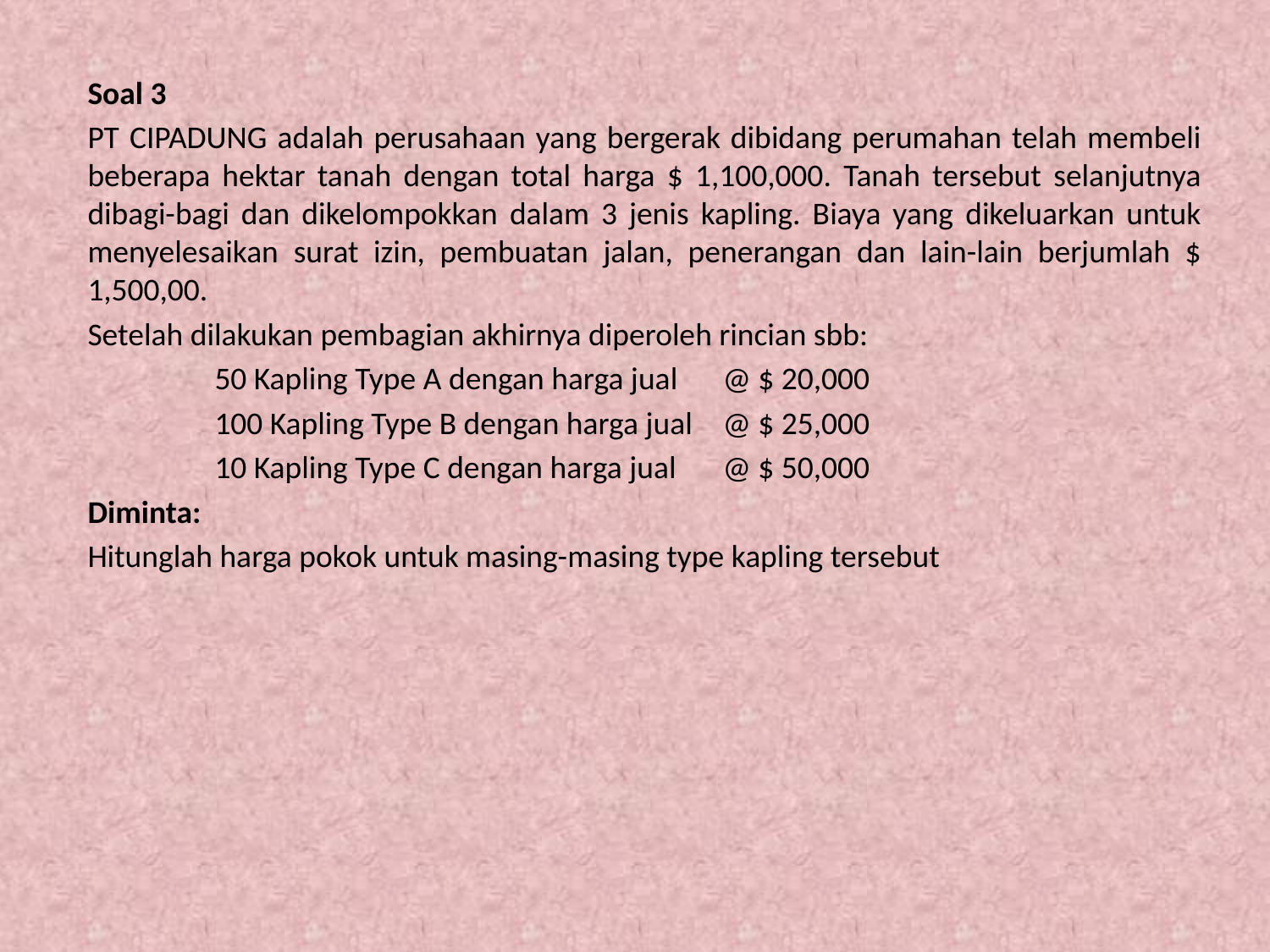

Soal 3
PT CIPADUNG adalah perusahaan yang bergerak dibidang perumahan telah membeli beberapa hektar tanah dengan total harga $ 1,100,000. Tanah tersebut selanjutnya dibagi-bagi dan dikelompokkan dalam 3 jenis kapling. Biaya yang dikeluarkan untuk menyelesaikan surat izin, pembuatan jalan, penerangan dan lain-lain berjumlah $ 1,500,00.
Setelah dilakukan pembagian akhirnya diperoleh rincian sbb:
	50 Kapling Type A dengan harga jual 	@ $ 20,000
	100 Kapling Type B dengan harga jual 	@ $ 25,000
	10 Kapling Type C dengan harga jual 	@ $ 50,000
Diminta:
Hitunglah harga pokok untuk masing-masing type kapling tersebut